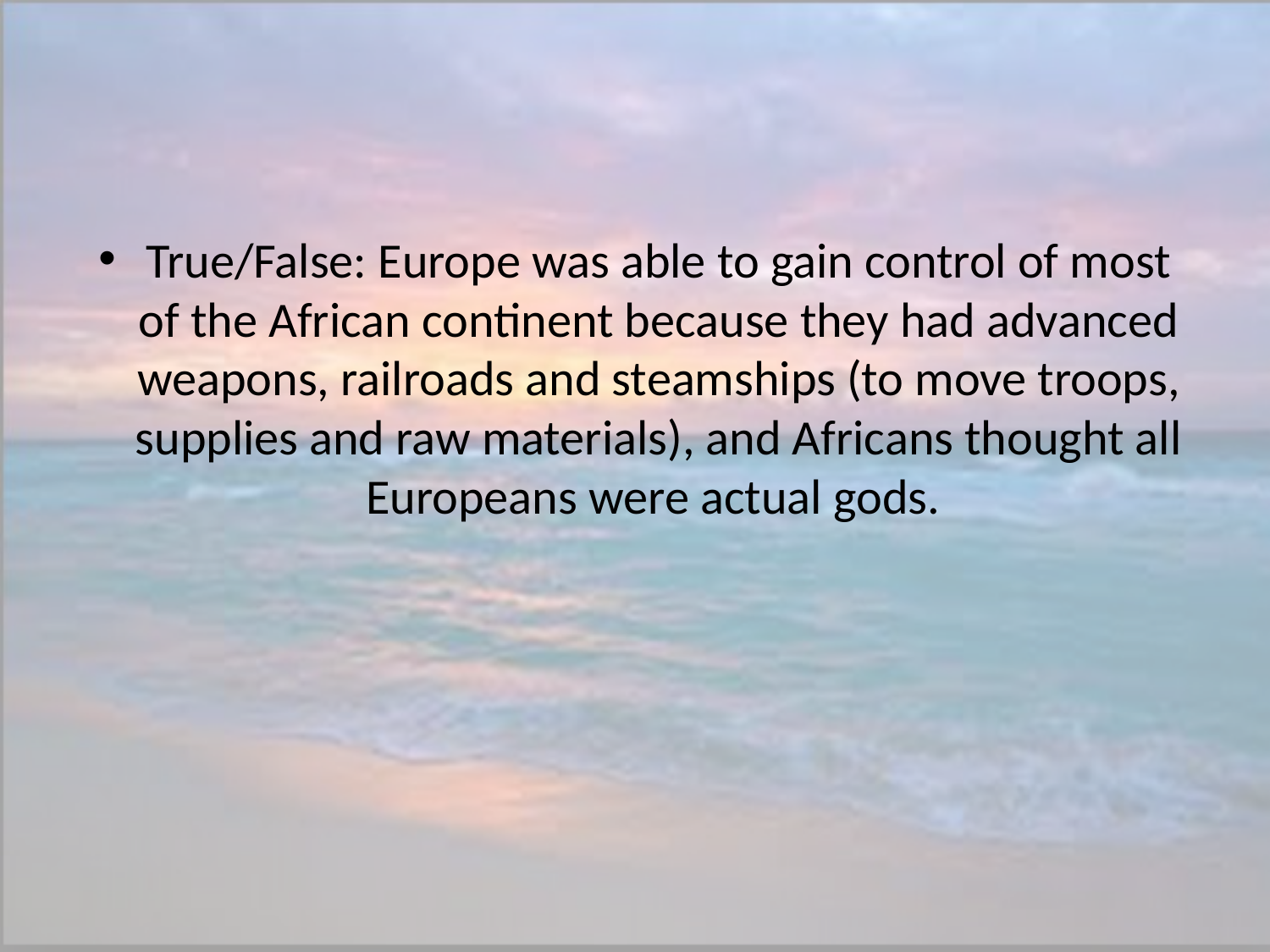

#
True/False: Europe was able to gain control of most of the African continent because they had advanced weapons, railroads and steamships (to move troops, supplies and raw materials), and Africans thought all Europeans were actual gods.